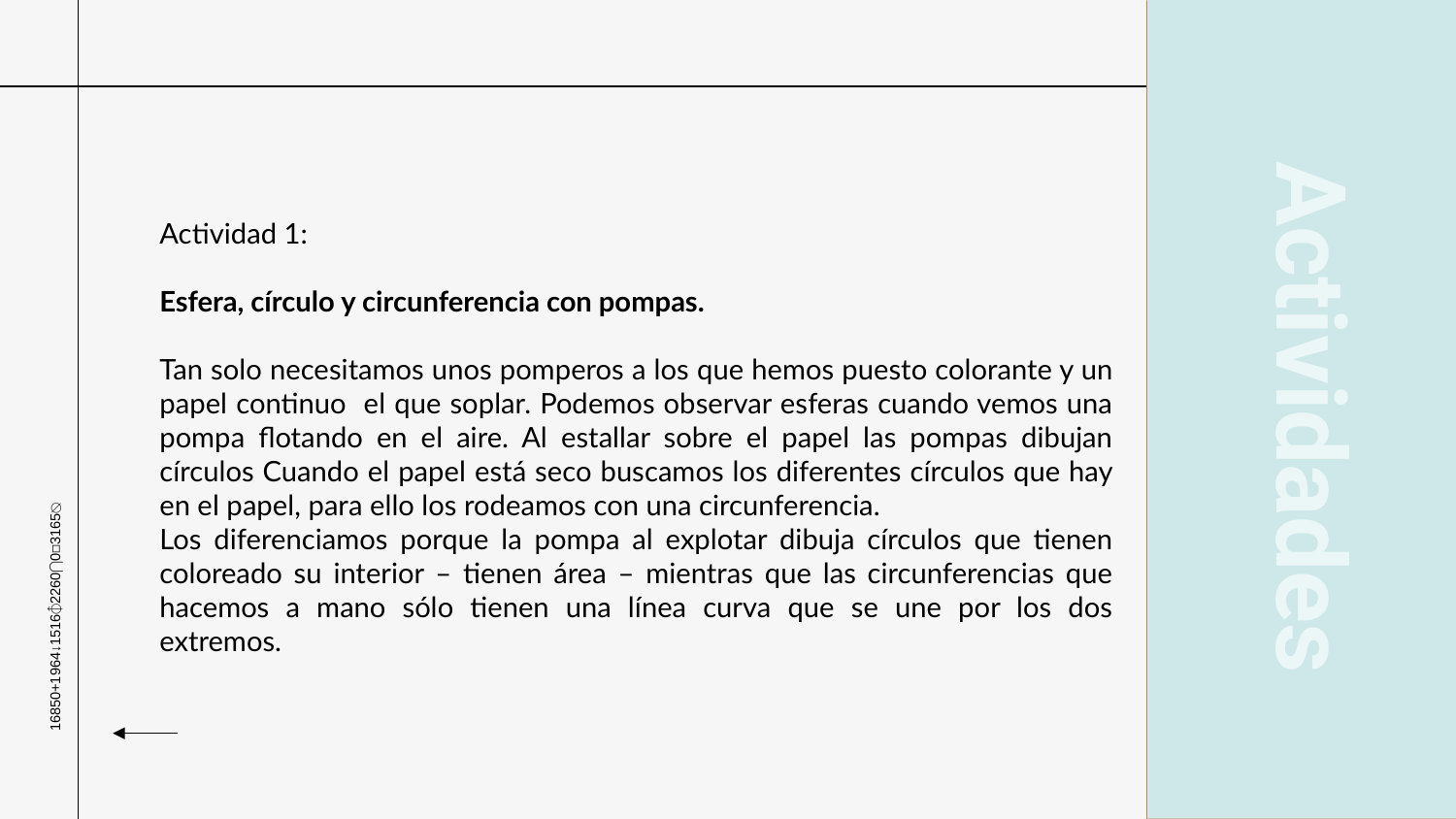

# Actividades
Actividad 1:

Esfera, círculo y circunferencia con pompas.

Tan solo necesitamos unos pomperos a los que hemos puesto colorante y un papel continuo  el que soplar. Podemos observar esferas cuando vemos una pompa flotando en el aire. Al estallar sobre el papel las pompas dibujan círculos Cuando el papel está seco buscamos los diferentes círculos que hay en el papel, para ello los rodeamos con una circunferencia.
Los diferenciamos porque la pompa al explotar dibuja círculos que tienen coloreado su interior – tienen área – mientras que las circunferencias que hacemos a mano sólo tienen una línea curva que se une por los dos extremos.